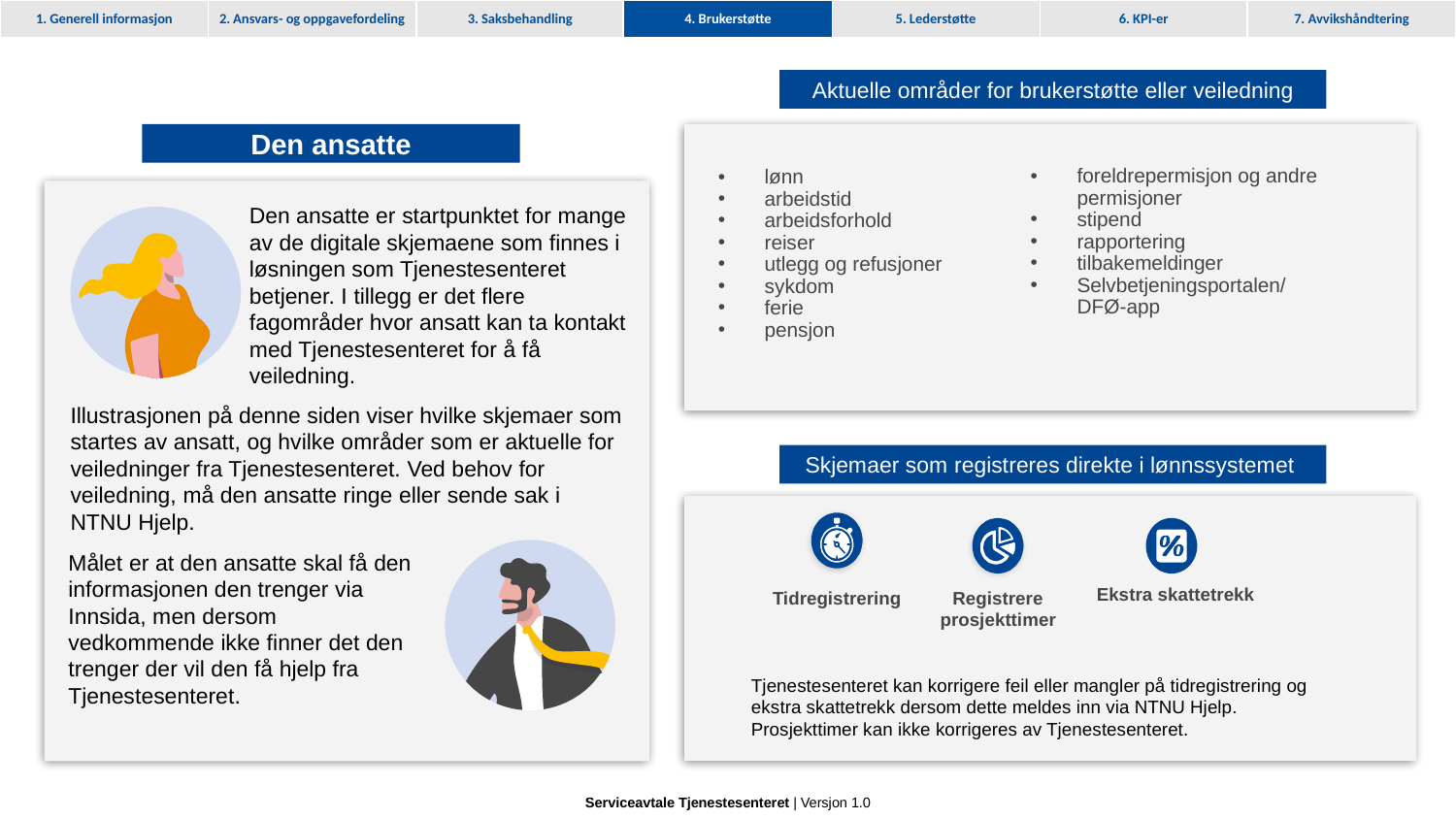

4. Brukerstøtte
Aktuelle områder for brukerstøtte eller veiledning
Den ansatte

lønn
arbeidstid
arbeidsforhold
reiser
utlegg og refusjoner
sykdom
ferie
pensjon
foreldrepermisjon og andre permisjoner
stipend
rapportering
tilbakemeldinger
Selvbetjeningsportalen/ DFØ-app

Den ansatte er startpunktet for mange av de digitale skjemaene som finnes i løsningen som Tjenestesenteret betjener. I tillegg er det flere fagområder hvor ansatt kan ta kontakt med Tjenestesenteret for å få veiledning.

Illustrasjonen på denne siden viser hvilke skjemaer som startes av ansatt, og hvilke områder som er aktuelle for veiledninger fra Tjenestesenteret. Ved behov for veiledning, må den ansatte ringe eller sende sak i NTNU Hjelp.
Skjemaer som registreres direkte i lønnssystemet

Målet er at den ansatte skal få den informasjonen den trenger via Innsida, men dersom vedkommende ikke finner det den trenger der vil den få hjelp fra Tjenestesenteret.
Ekstra skattetrekk
Tidregistrering
Registrere prosjekttimer
Tjenestesenteret kan korrigere feil eller mangler på tidregistrering og ekstra skattetrekk dersom dette meldes inn via NTNU Hjelp. Prosjekttimer kan ikke korrigeres av Tjenestesenteret.